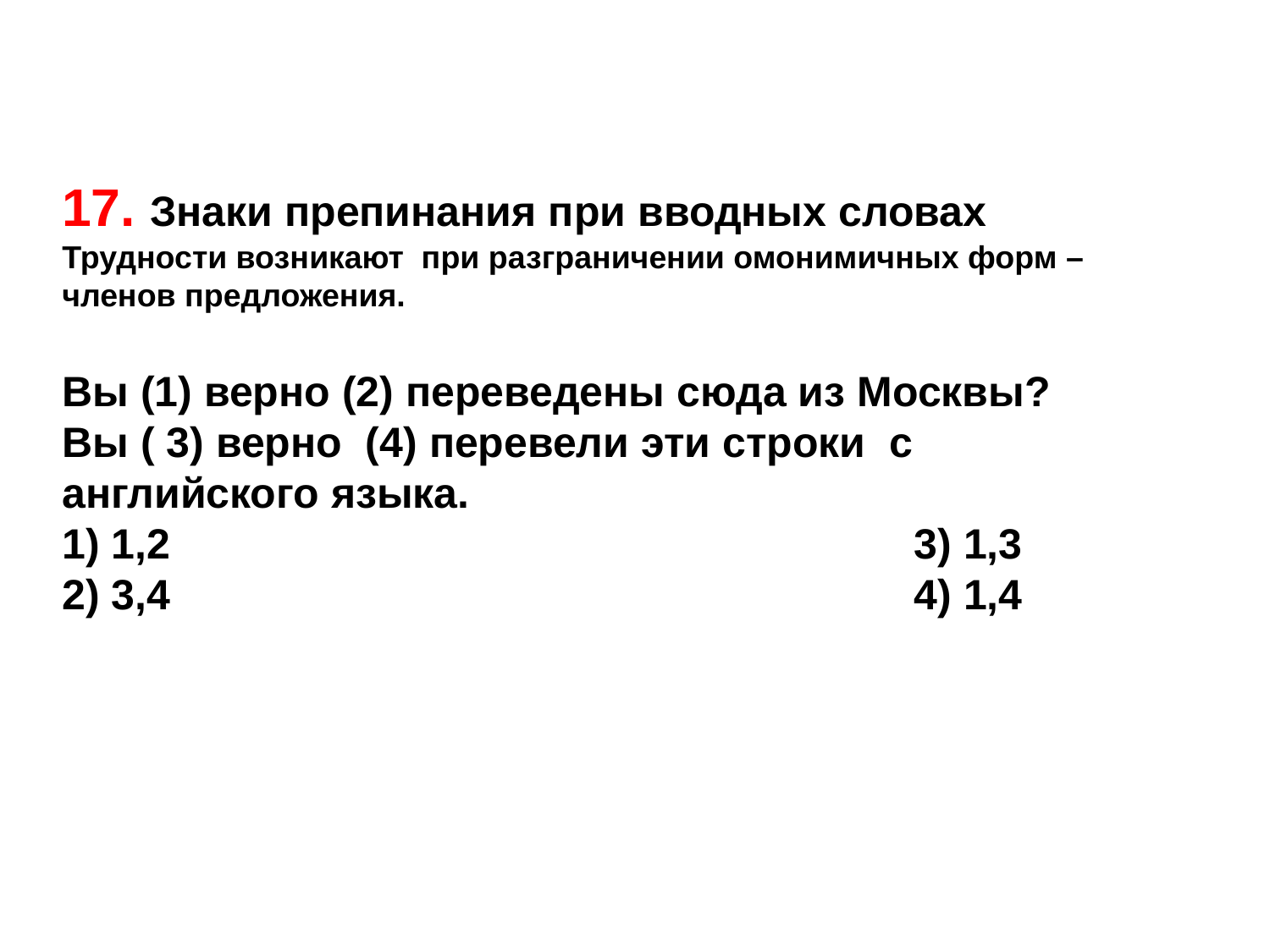

17. Знаки препинания при вводных словах
Трудности возникают  при разграничении омонимичных форм – членов предложения.

Вы (1) верно (2) переведены сюда из Москвы?
Вы ( 3) верно  (4) перевели эти строки  с английского языка.
1) 1,2                                                               3) 1,3
2) 3,4                                                               4) 1,4